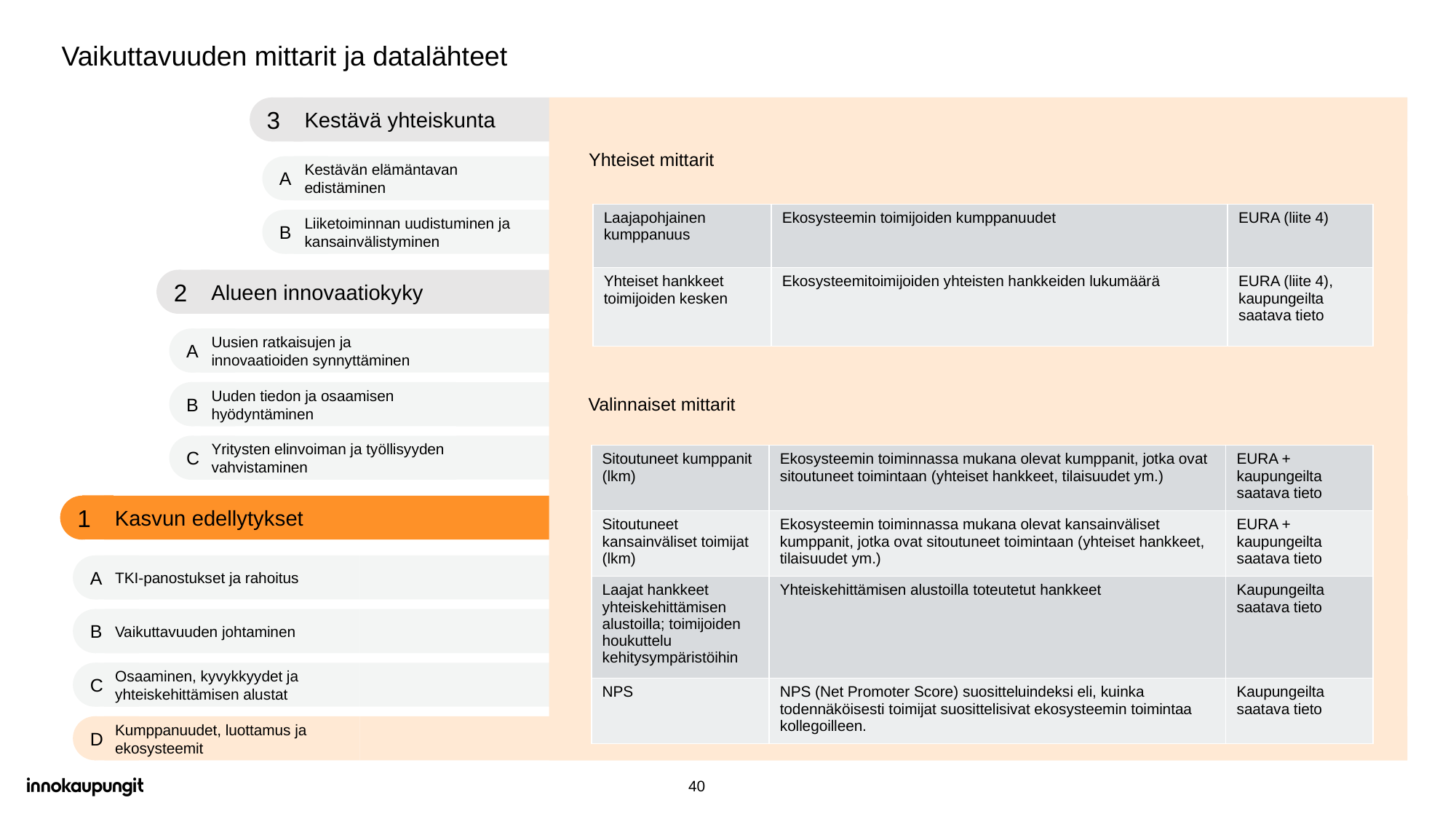

Vaikuttavuuden mittarit ja datalähteet

3
Kestävä yhteiskunta
Yhteiset mittarit

Kestävän elämäntavan edistäminen
A

| Laajapohjainen kumppanuus | Ekosysteemin toimijoiden kumppanuudet | EURA (liite 4) |
| --- | --- | --- |
| Yhteiset hankkeet toimijoiden kesken | Ekosysteemitoimijoiden yhteisten hankkeiden lukumäärä | EURA (liite 4), kaupungeilta saatava tieto |

Liiketoiminnan uudistuminen ja kansainvälistyminen
B

2

Alueen innovaatiokyky

Uusien ratkaisujen ja innovaatioiden synnyttäminen
A

Uuden tiedon ja osaamisen hyödyntäminen
B

Valinnaiset mittarit

Yritysten elinvoiman ja työllisyyden vahvistaminen
C

| Sitoutuneet kumppanit (lkm) | Ekosysteemin toiminnassa mukana olevat kumppanit, jotka ovat sitoutuneet toimintaan (yhteiset hankkeet, tilaisuudet ym.) | EURA + kaupungeilta saatava tieto |
| --- | --- | --- |
| Sitoutuneet kansainväliset toimijat (lkm) | Ekosysteemin toiminnassa mukana olevat kansainväliset kumppanit, jotka ovat sitoutuneet toimintaan (yhteiset hankkeet, tilaisuudet ym.) | EURA + kaupungeilta saatava tieto |
| Laajat hankkeet yhteiskehittämisen alustoilla; toimijoiden houkuttelu kehitysympäristöihin | Yhteiskehittämisen alustoilla toteutetut hankkeet | Kaupungeilta saatava tieto |
| NPS | NPS (Net Promoter Score) suositteluindeksi eli, kuinka todennäköisesti toimijat suosittelisivat ekosysteemin toimintaa kollegoilleen. | Kaupungeilta saatava tieto |

1
Kasvun edellytykset
TKI-panostukset ja rahoitus

A

Vaikuttavuuden johtaminen

B

Osaaminen, kyvykkyydet ja yhteiskehittämisen alustat

C

Kumppanuudet, luottamus ja ekosysteemit

D

40